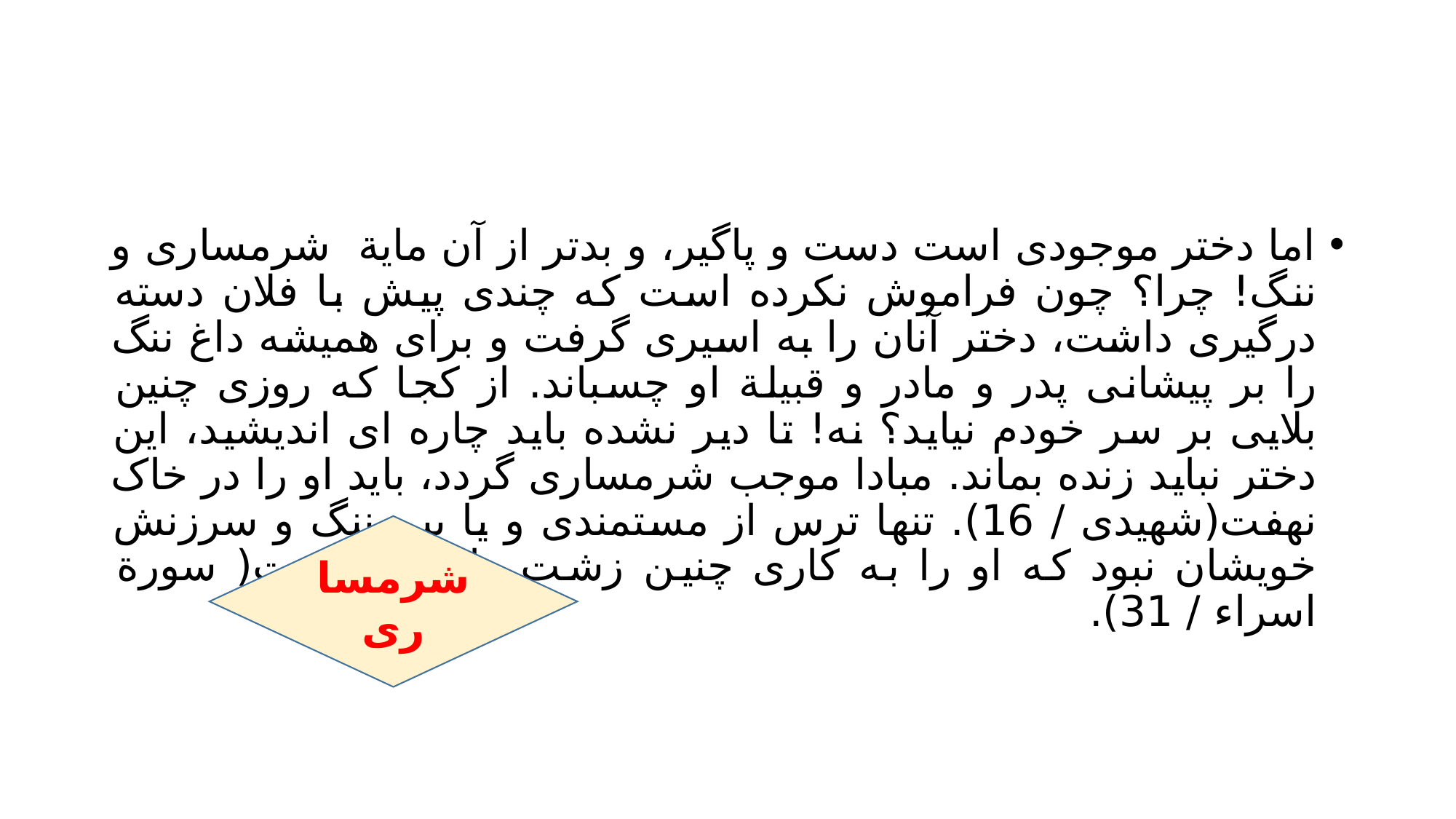

#
اما دختر موجودی است دست و پاگیر، و بدتر از آن مایة  شرمساری و ننگ! چرا؟ چون فراموش نکرده است که چندی پیش با فلان دسته درگیری داشت، دختر آنان را به اسیری گرفت و برای همیشه داغ ننگ را بر پیشانی پدر و مادر و قبیلة او چسباند. از کجا که روزی چنین بلایی بر سر خودم نیاید؟ نه! تا دیر نشده باید چاره ای اندیشید، این دختر نباید زنده بماند. مبادا موجب شرمساری گردد، باید او را در خاک نهفت(شهیدی / 16). تنها ترس از مستمندی و یا بیم ننگ و سرزنش خویشان نبود که او را به کاری چنین زشت وا می داشت( سورة اسراء / 31).
شرمساری